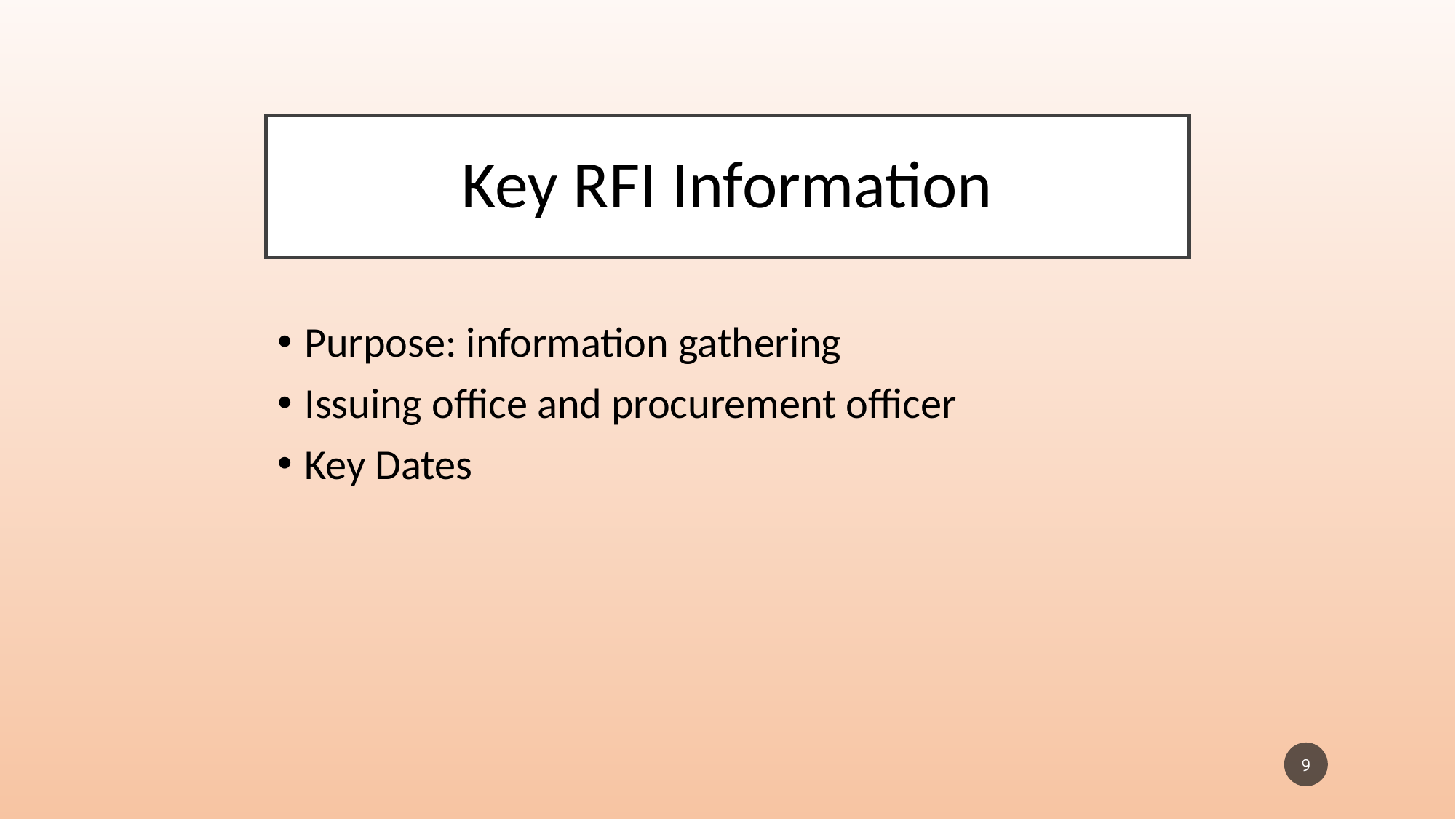

# Key RFI Information
Purpose: information gathering
Issuing office and procurement officer
Key Dates
9